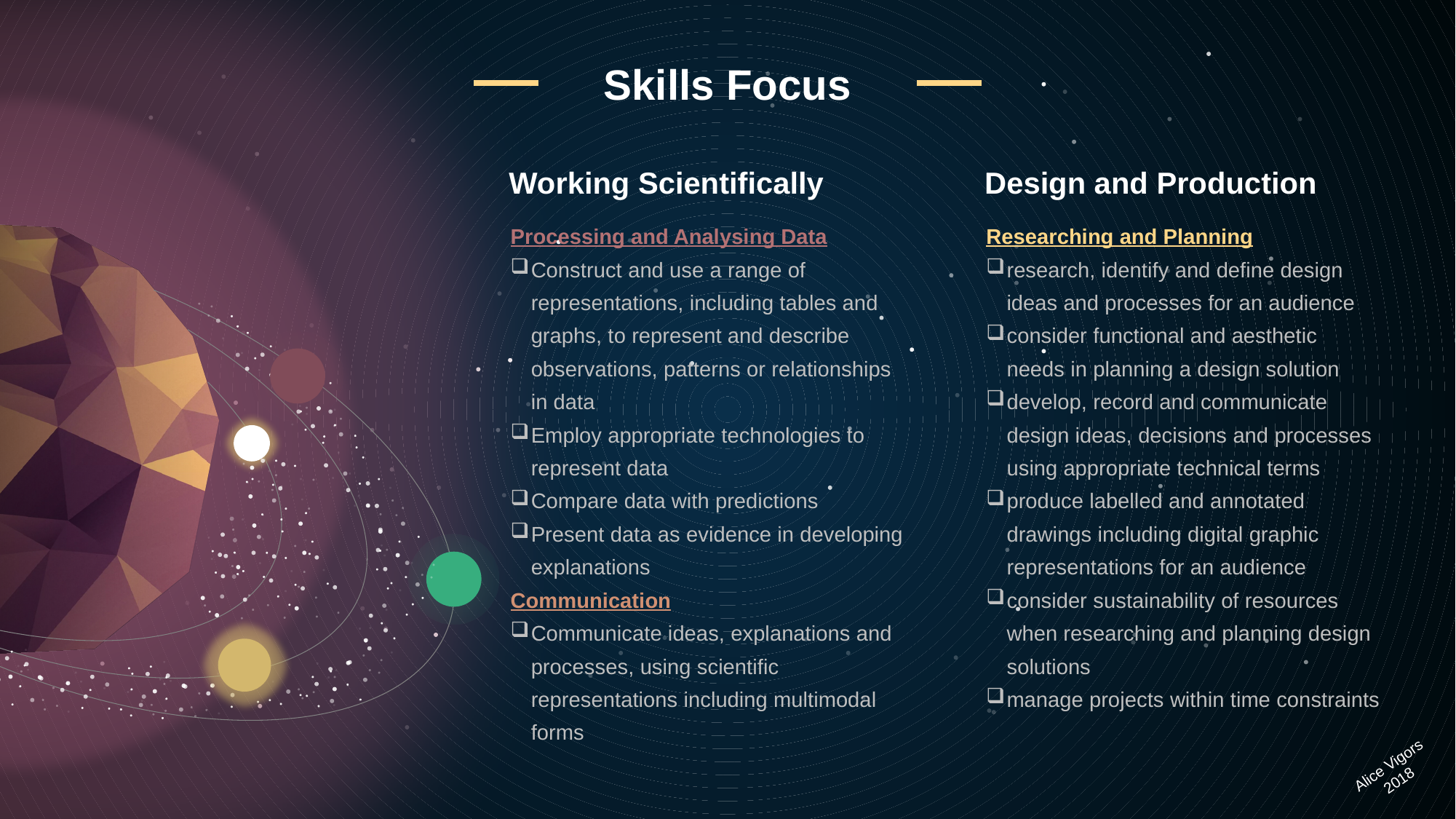

Skills Focus

Working Scientifically
Processing and Analysing Data
Construct and use a range of representations, including tables and graphs, to represent and describe observations, patterns or relationships in data
Employ appropriate technologies to represent data
Compare data with predictions
Present data as evidence in developing explanations
Communication
Communicate ideas, explanations and processes, using scientific representations including multimodal forms
Design and Production
Researching and Planning
research, identify and define design ideas and processes for an audience
consider functional and aesthetic needs in planning a design solution
develop, record and communicate design ideas, decisions and processes using appropriate technical terms
produce labelled and annotated drawings including digital graphic representations for an audience
consider sustainability of resources when researching and planning design solutions
manage projects within time constraints

Alice Vigors 2018